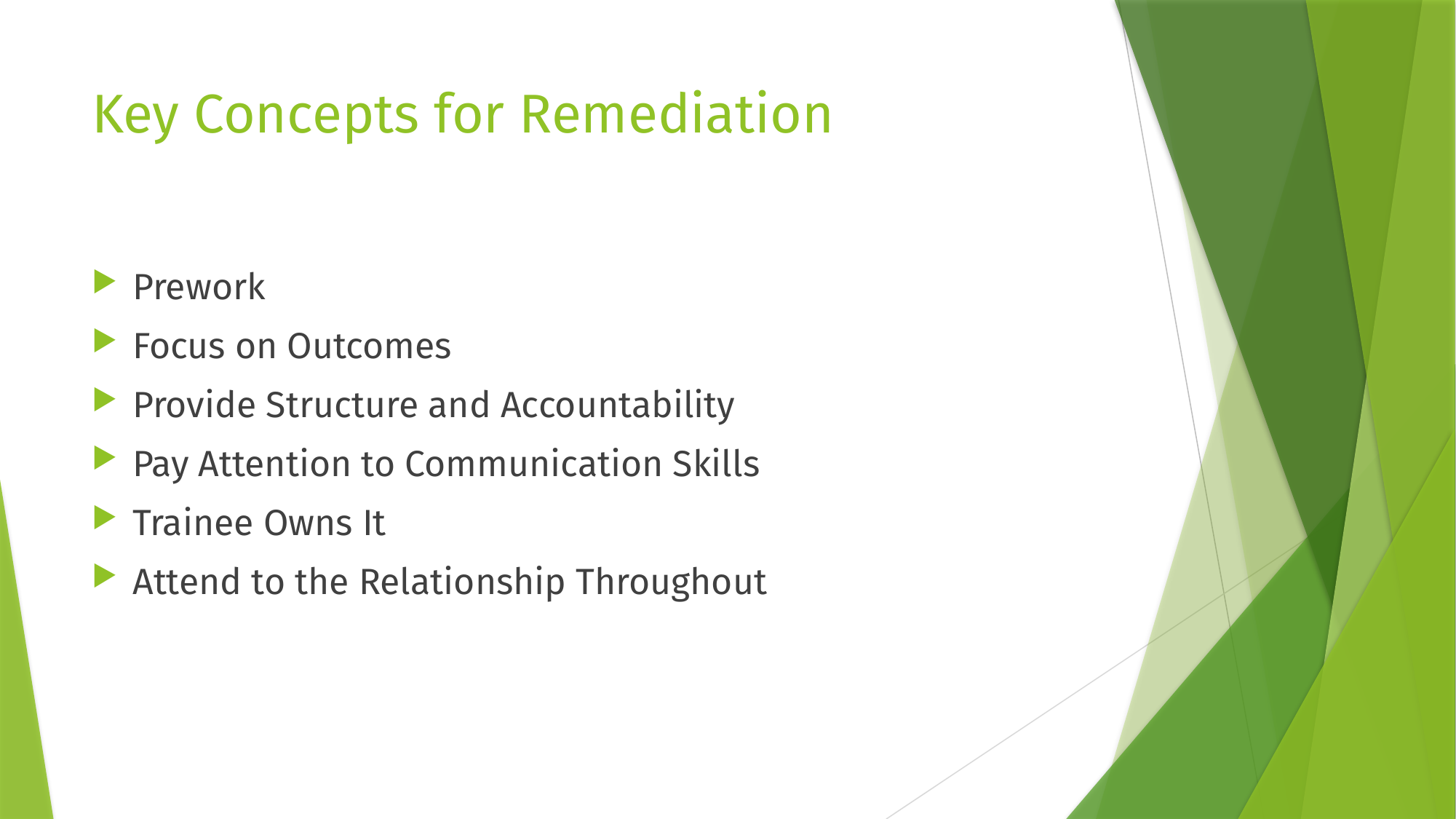

# Key Concepts for Remediation
Prework
Focus on Outcomes
Provide Structure and Accountability
Pay Attention to Communication Skills
Trainee Owns It
Attend to the Relationship Throughout